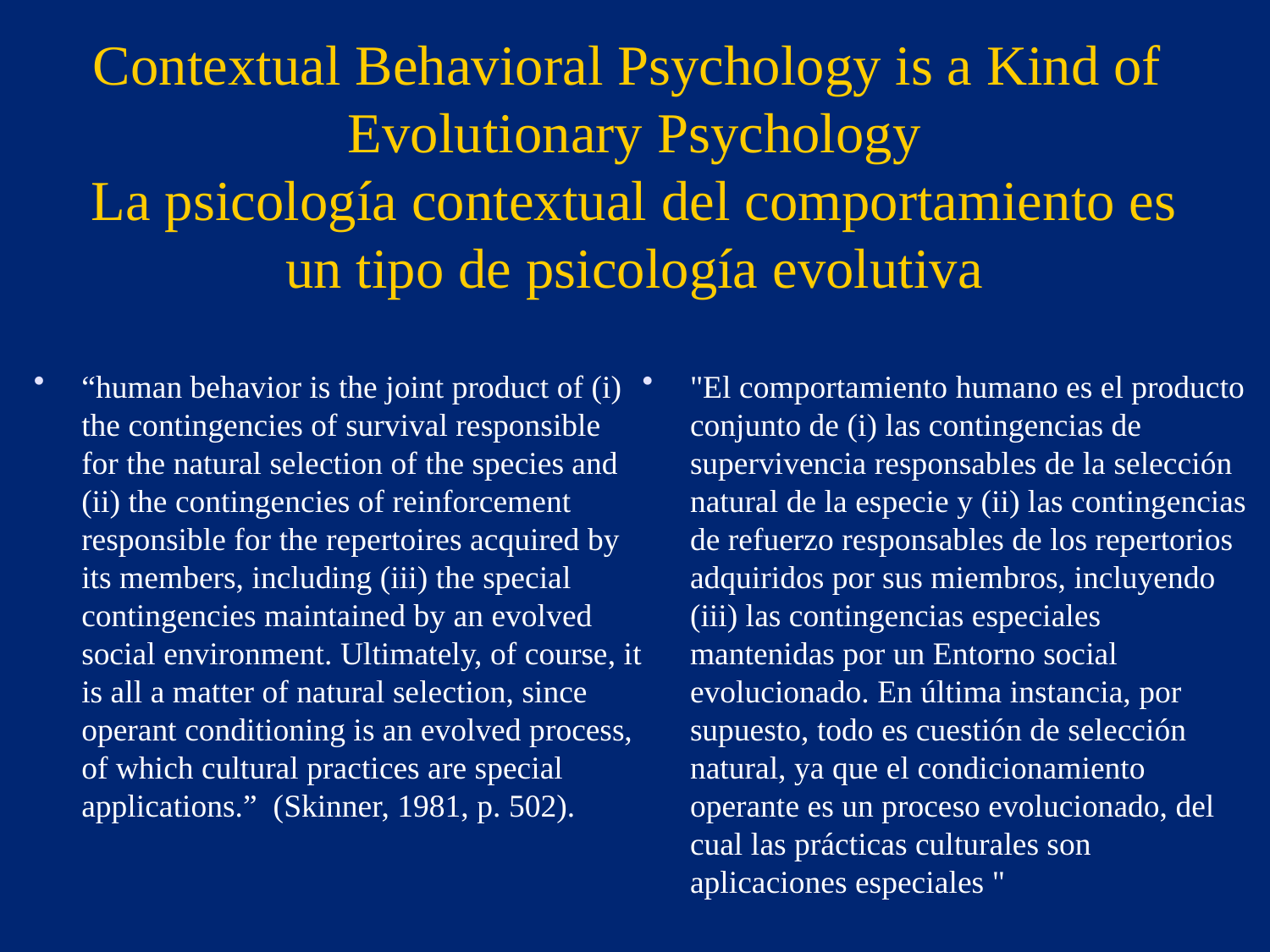

# Contextual Behavioral Psychology is a Kind of  Evolutionary Psychology La psicología contextual del comportamiento es un tipo de psicología evolutiva
“human behavior is the joint product of (i) the contingencies of survival responsible for the natural selection of the species and (ii) the contingencies of reinforcement responsible for the repertoires acquired by its members, including (iii) the special contingencies maintained by an evolved social environment. Ultimately, of course, it is all a matter of natural selection, since operant conditioning is an evolved process, of which cultural practices are special applications.”  (Skinner, 1981, p. 502).
"El comportamiento humano es el producto conjunto de (i) las contingencias de supervivencia responsables de la selección natural de la especie y (ii) las contingencias de refuerzo responsables de los repertorios adquiridos por sus miembros, incluyendo (iii) las contingencias especiales mantenidas por un Entorno social evolucionado. En última instancia, por supuesto, todo es cuestión de selección natural, ya que el condicionamiento operante es un proceso evolucionado, del cual las prácticas culturales son aplicaciones especiales "